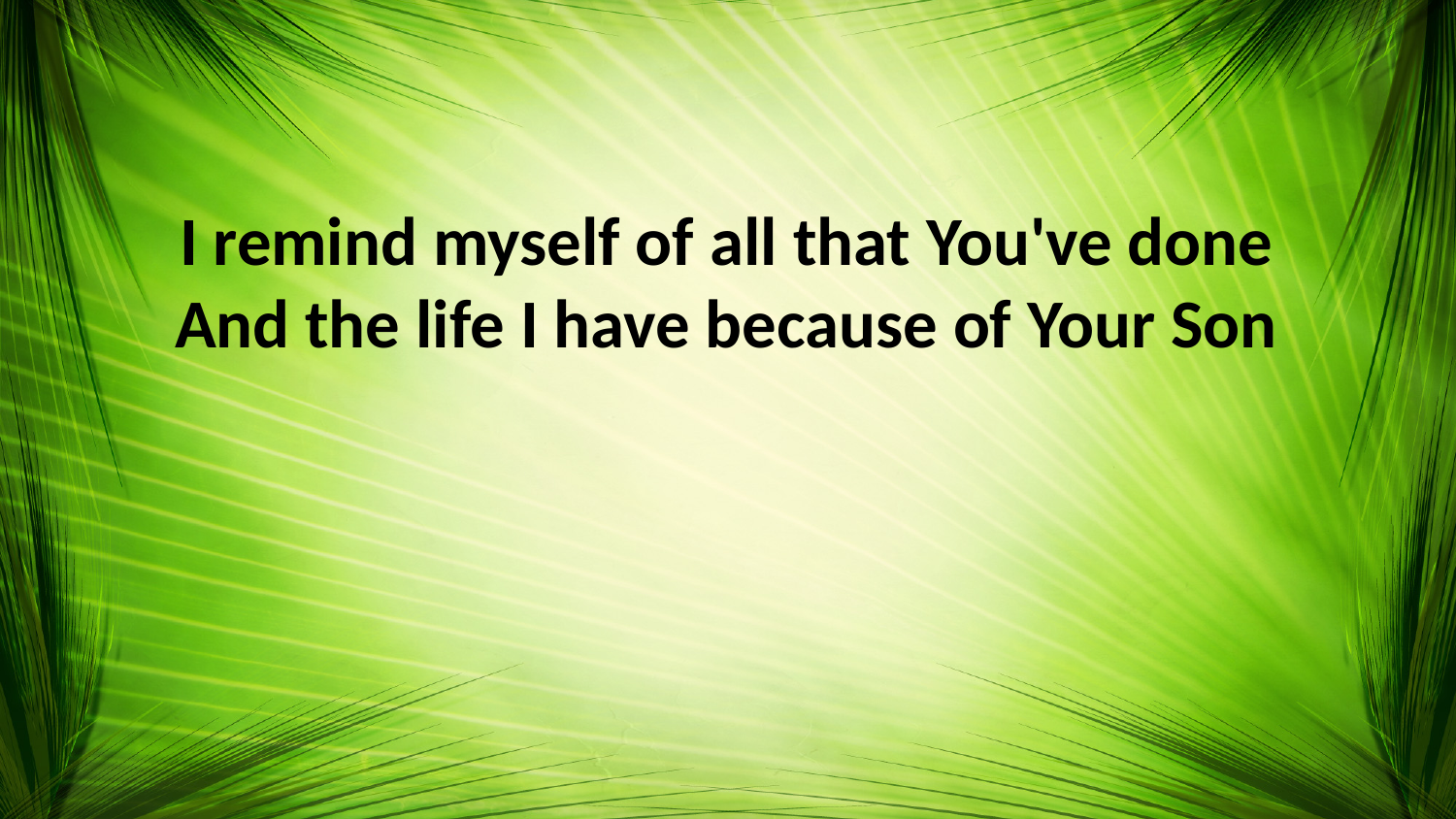

I remind myself of all that You've done
And the life I have because of Your Son